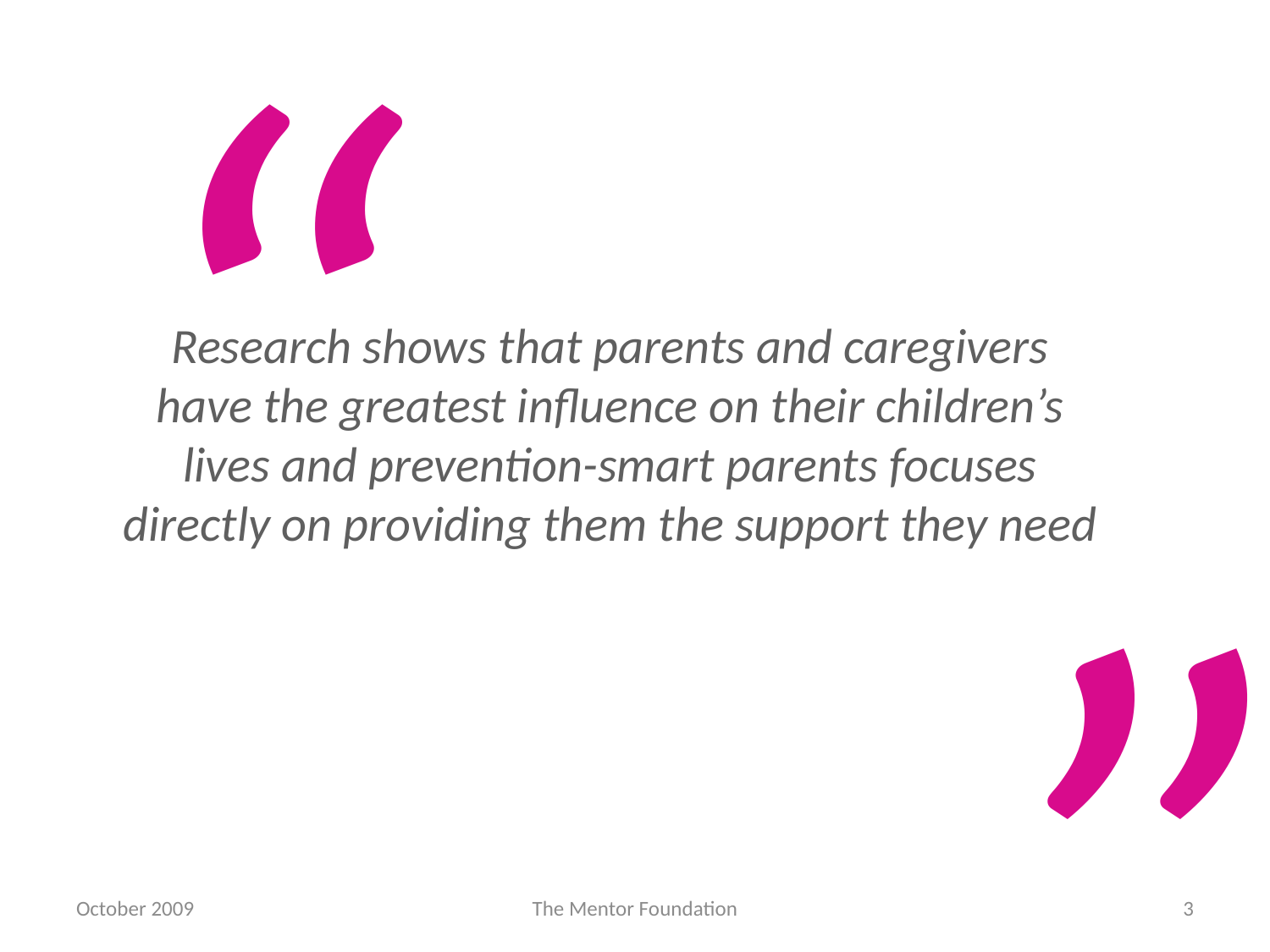

“
Research shows that parents and caregivers have the greatest influence on their children’s lives and prevention-smart parents focuses directly on providing them the support they need

”
October 2009
The Mentor Foundation
3